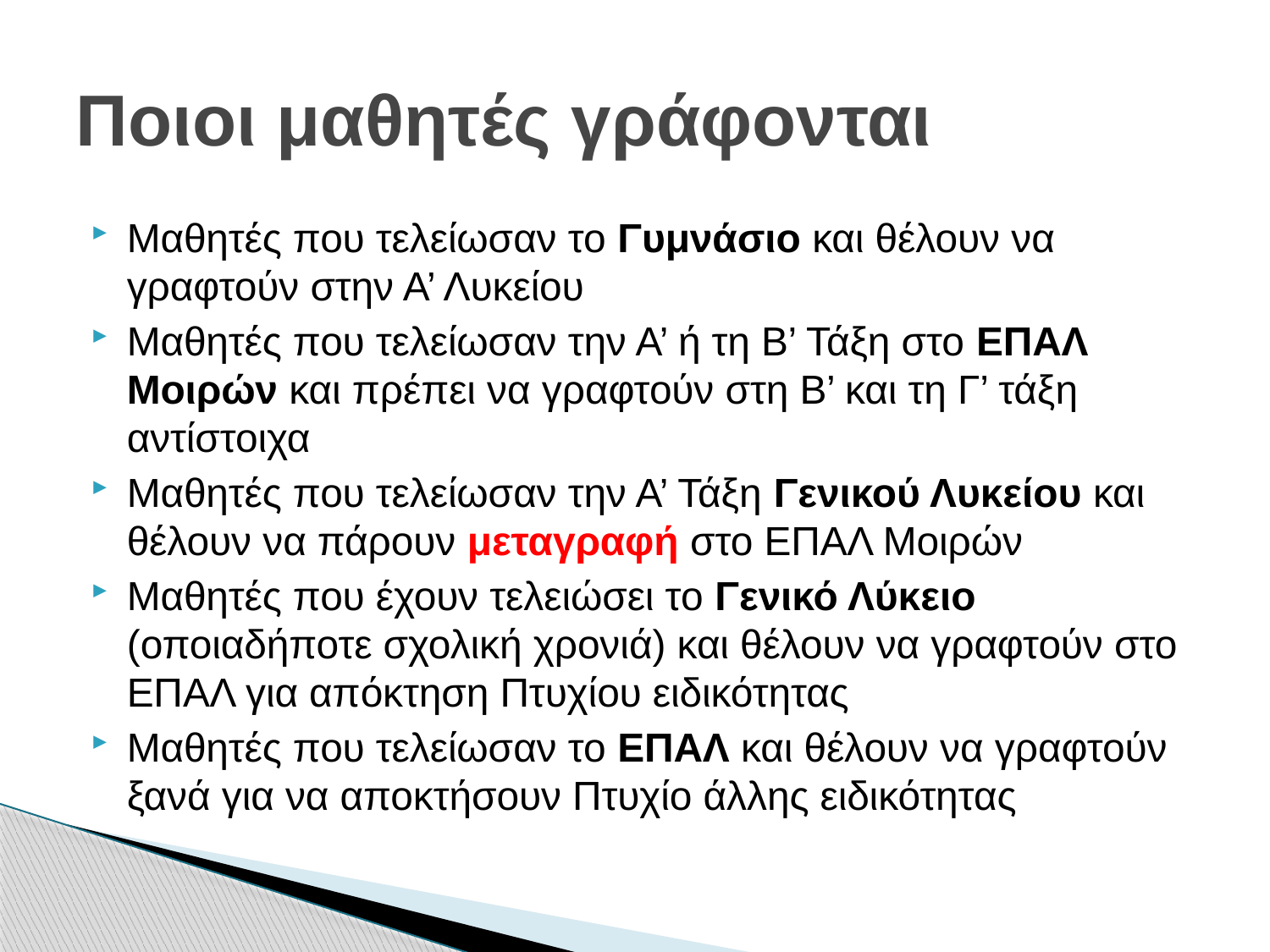

# Ποιοι μαθητές γράφονται
Μαθητές που τελείωσαν το Γυμνάσιο και θέλουν να γραφτούν στην Α’ Λυκείου
Μαθητές που τελείωσαν την Α’ ή τη Β’ Τάξη στο ΕΠΑΛ Μοιρών και πρέπει να γραφτούν στη Β’ και τη Γ’ τάξη αντίστοιχα
Μαθητές που τελείωσαν την Α’ Τάξη Γενικού Λυκείου και θέλουν να πάρουν μεταγραφή στο ΕΠΑΛ Μοιρών
Μαθητές που έχουν τελειώσει το Γενικό Λύκειο (οποιαδήποτε σχολική χρονιά) και θέλουν να γραφτούν στο ΕΠΑΛ για απόκτηση Πτυχίου ειδικότητας
Μαθητές που τελείωσαν το ΕΠΑΛ και θέλουν να γραφτούν ξανά για να αποκτήσουν Πτυχίο άλλης ειδικότητας